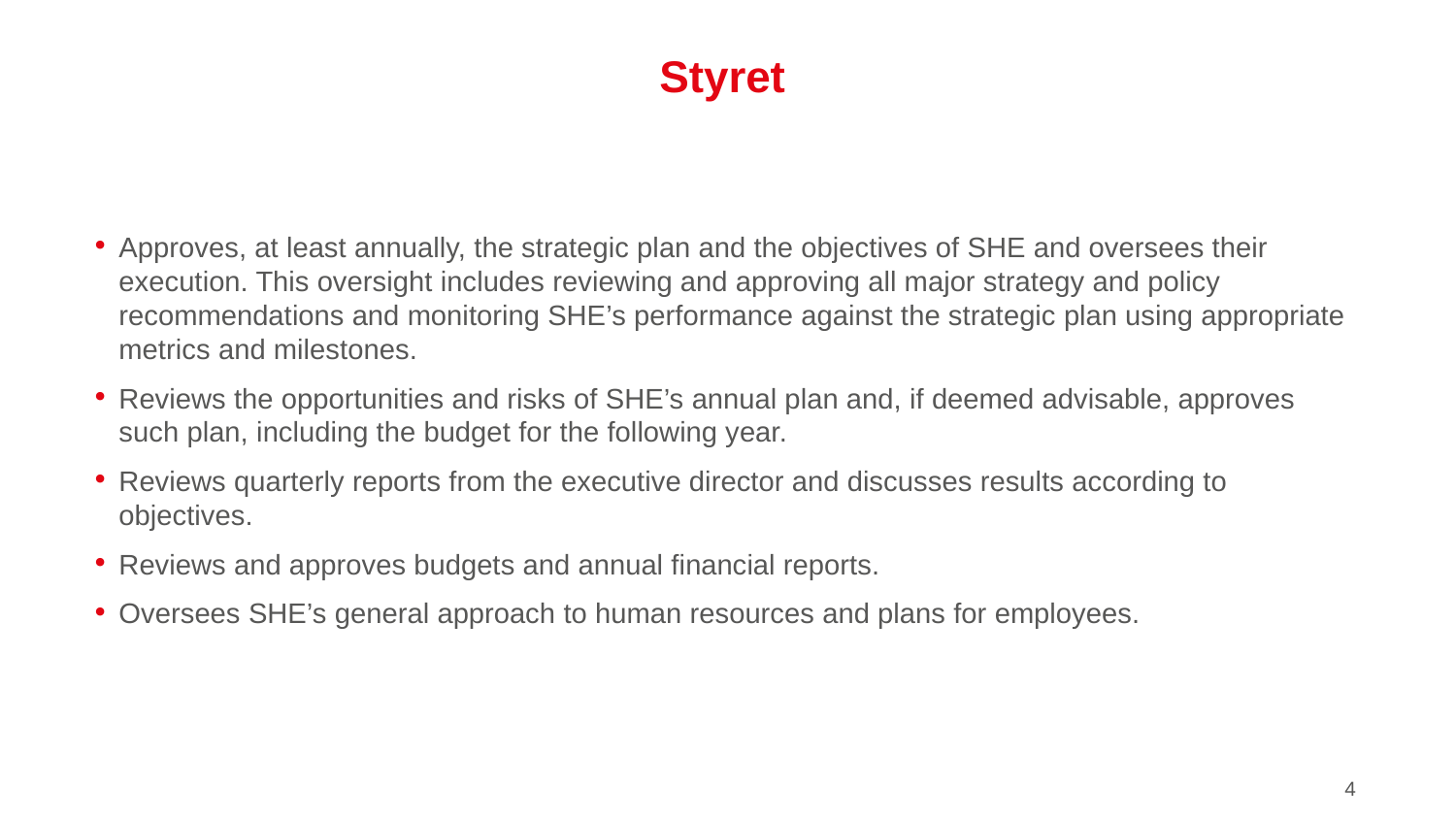

# Styret
Approves, at least annually, the strategic plan and the objectives of SHE and oversees their execution. This oversight includes reviewing and approving all major strategy and policy recommendations and monitoring SHE’s performance against the strategic plan using appropriate metrics and milestones.
Reviews the opportunities and risks of SHE’s annual plan and, if deemed advisable, approves such plan, including the budget for the following year.
Reviews quarterly reports from the executive director and discusses results according to objectives.
Reviews and approves budgets and annual financial reports.
Oversees SHE’s general approach to human resources and plans for employees.

4